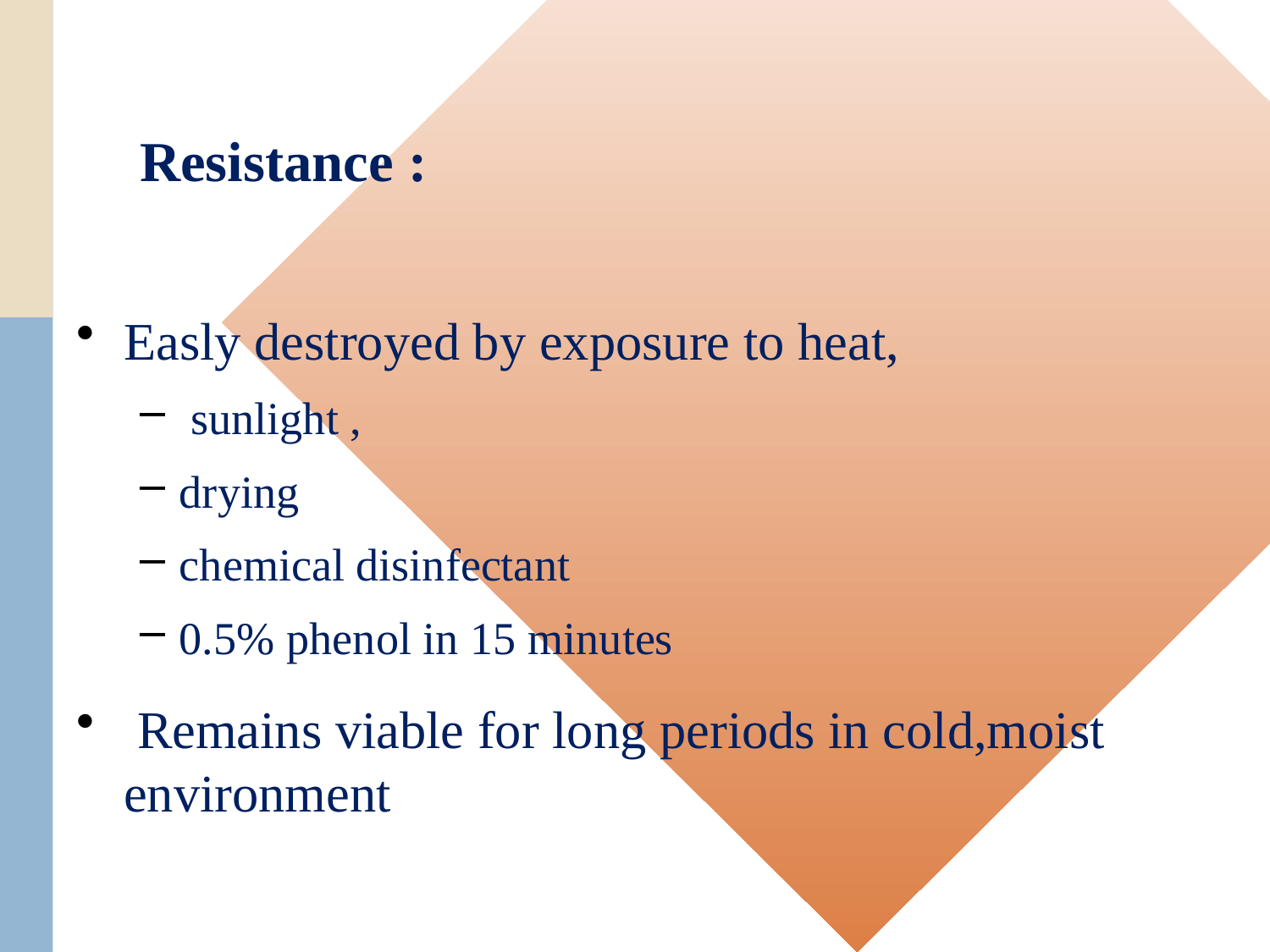

# Resistance :

Easly destroyed by exposure to heat,
 sunlight ,
drying
chemical disinfectant
0.5% phenol in 15 minutes
 Remains viable for long periods in cold,moist environment